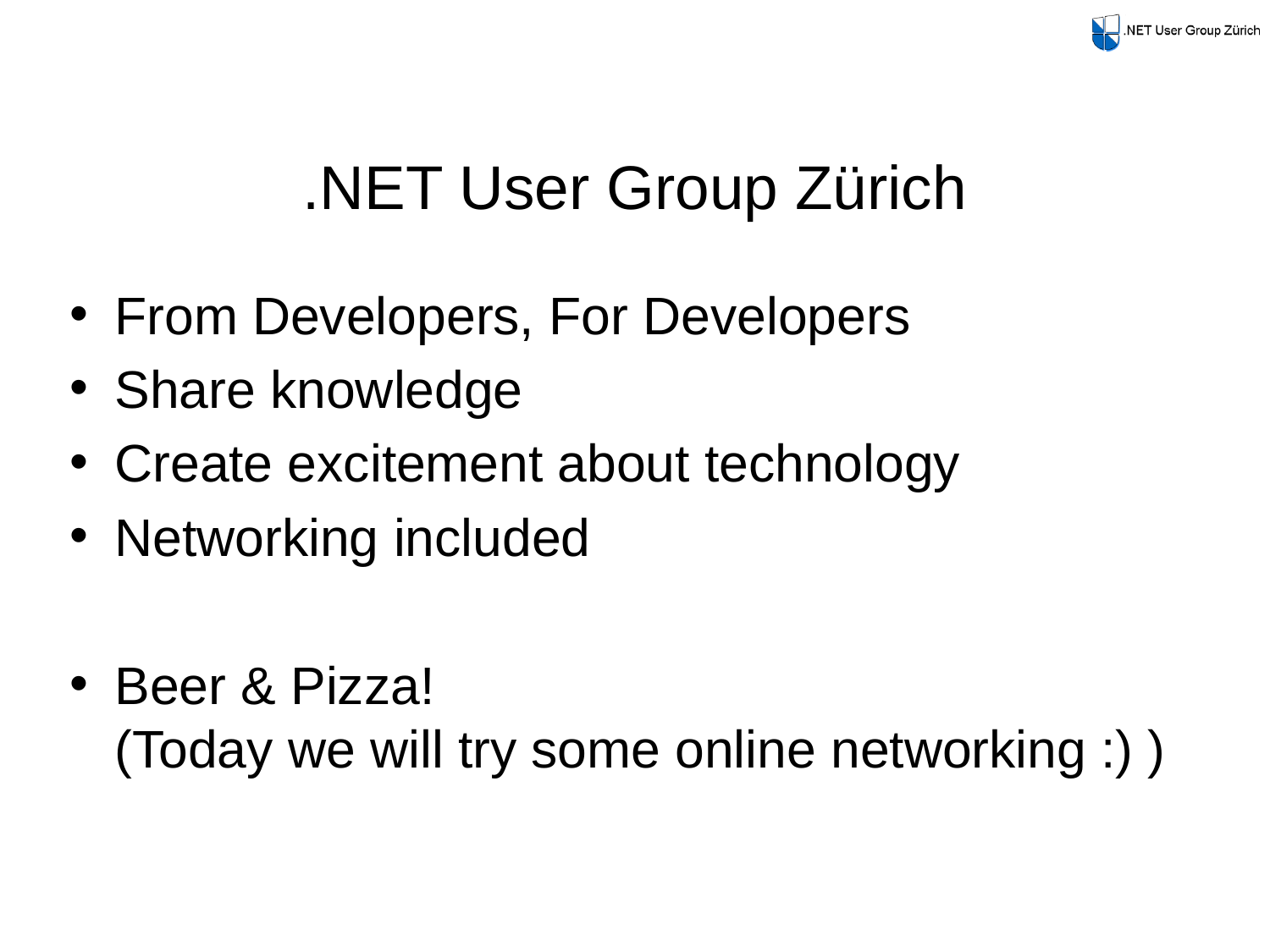

# .NET User Group Zürich
From Developers, For Developers
Share knowledge
Create excitement about technology
Networking included

Beer & Pizza!
(Today we will try some online networking :) )